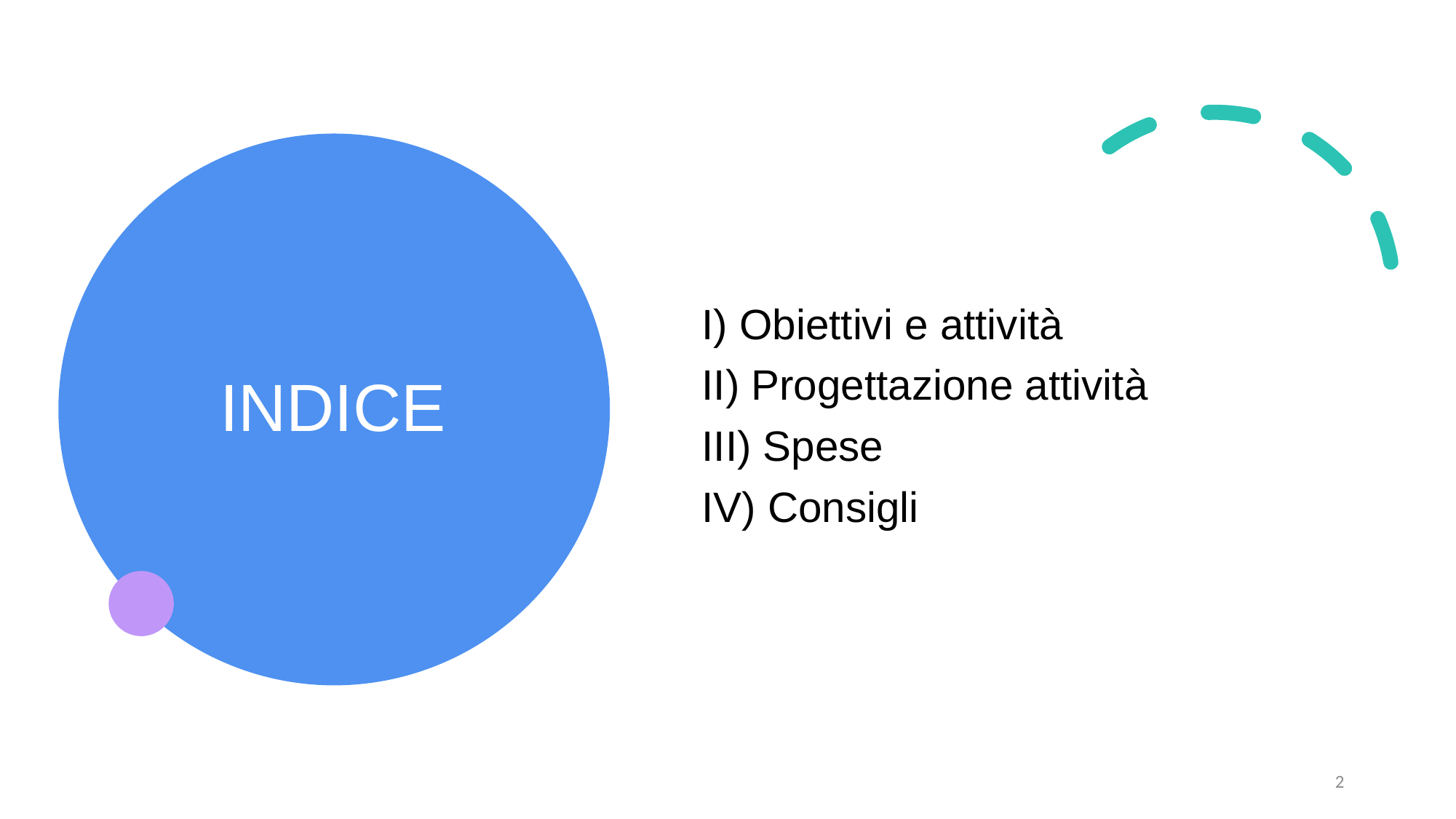

# INDICE
I) Obiettivi e attività
II) Progettazione attività
III) Spese
IV) Consigli
2